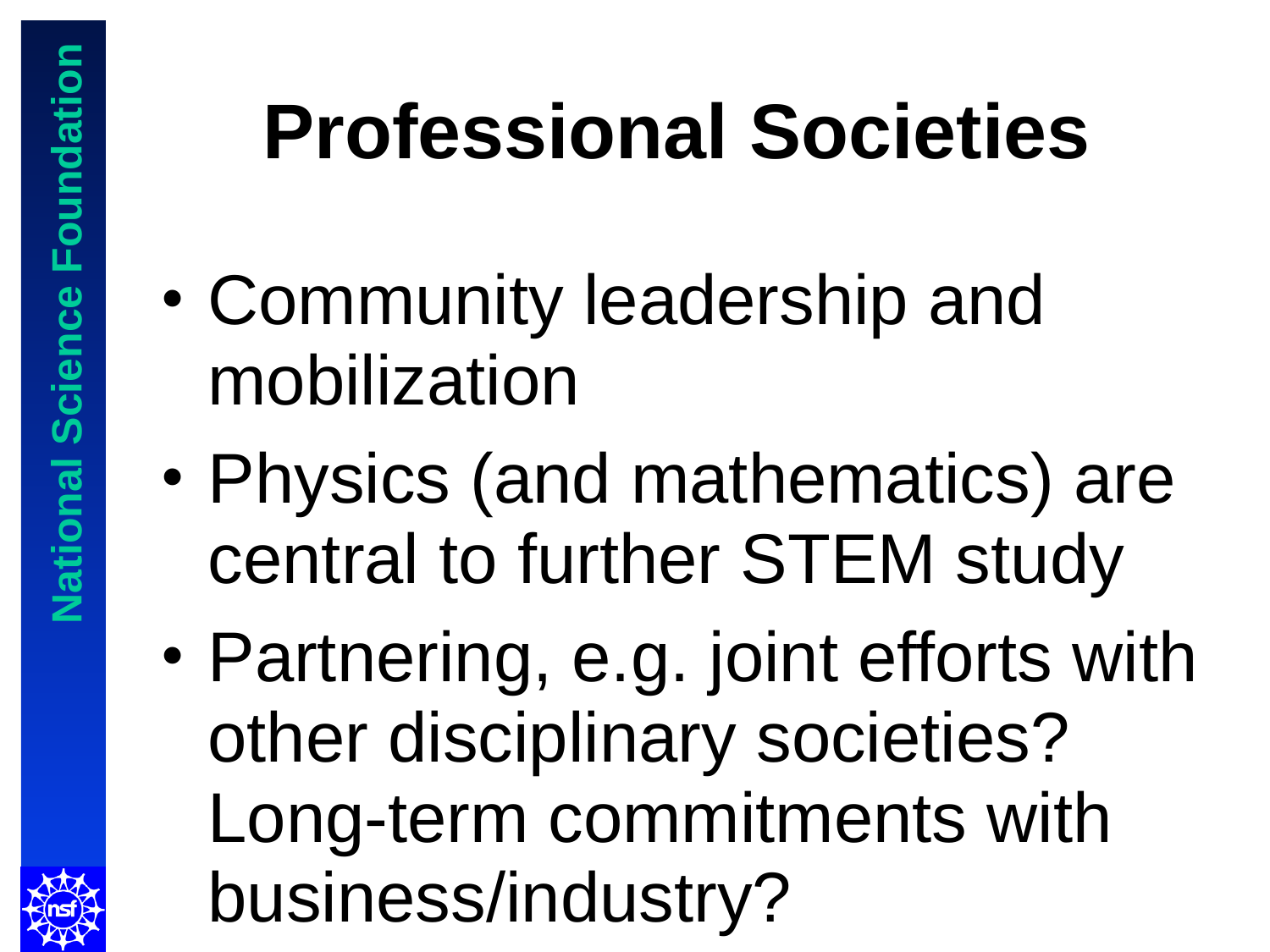

# Professional Societies
Community leadership and mobilization
Physics (and mathematics) are central to further STEM study
Partnering, e.g. joint efforts with other disciplinary societies? Long-term commitments with business/industry?